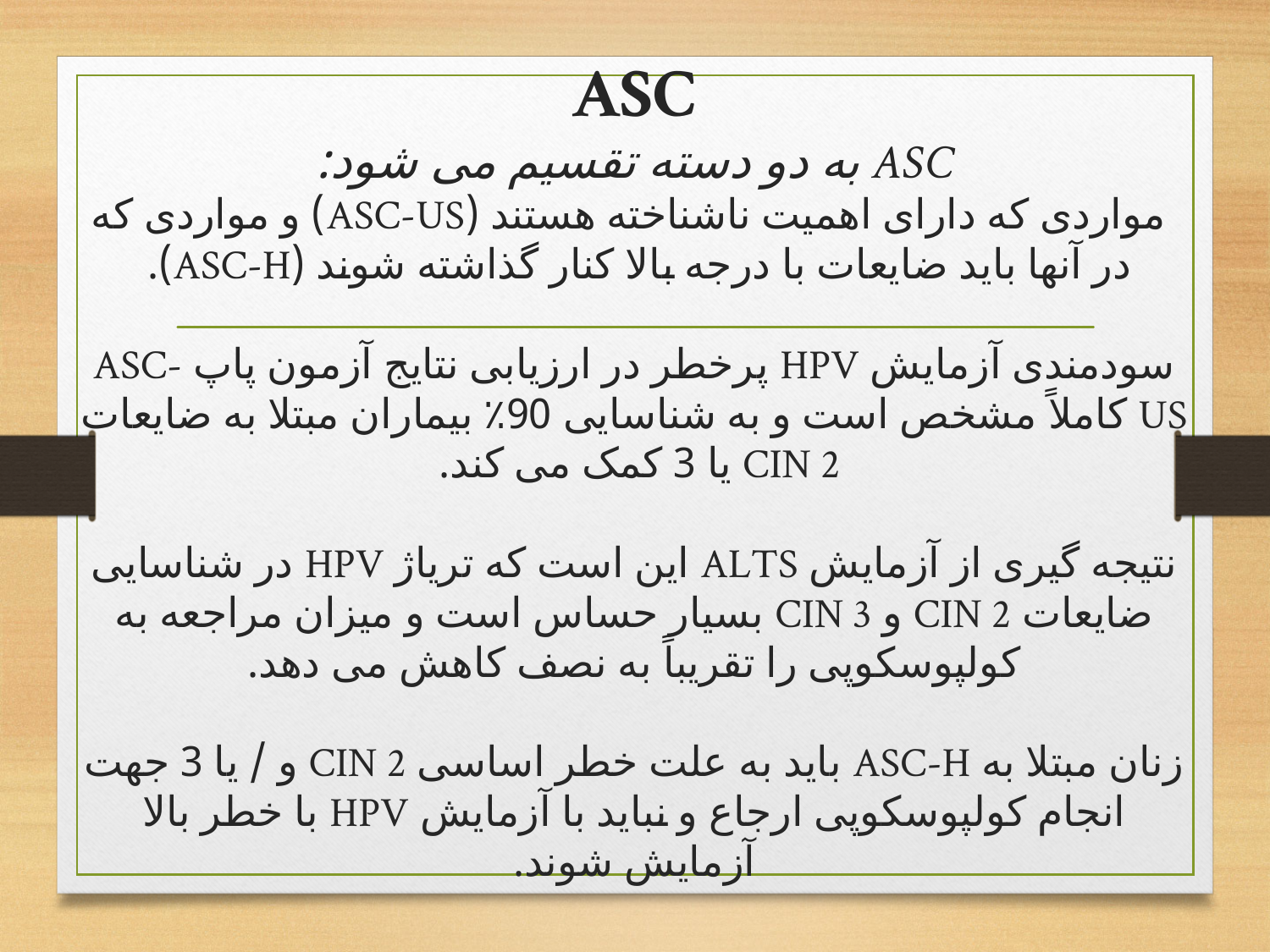

# ASC ASC به دو دسته تقسیم می شود: مواردی که دارای اهمیت ناشناخته هستند (ASC-US) و مواردی که در آنها باید ضایعات با درجه بالا کنار گذاشته شوند (ASC-H).  سودمندی آزمایش HPV پرخطر در ارزیابی نتایج آزمون پاپ ASC-US کاملاً مشخص است و به شناسایی 90٪ بیماران مبتلا به ضایعات CIN 2 یا 3 کمک می کند.  نتیجه گیری از آزمایش ALTS این است که تریاژ HPV در شناسایی ضایعات CIN 2 و CIN 3 بسیار حساس است و میزان مراجعه به کولپوسکوپی را تقریباً به نصف کاهش می دهد. زنان مبتلا به ASC-H باید به علت خطر اساسی CIN 2 و / یا 3 جهت انجام کولپوسکوپی ارجاع و نباید با آزمایش HPV با خطر بالا آزمایش شوند.